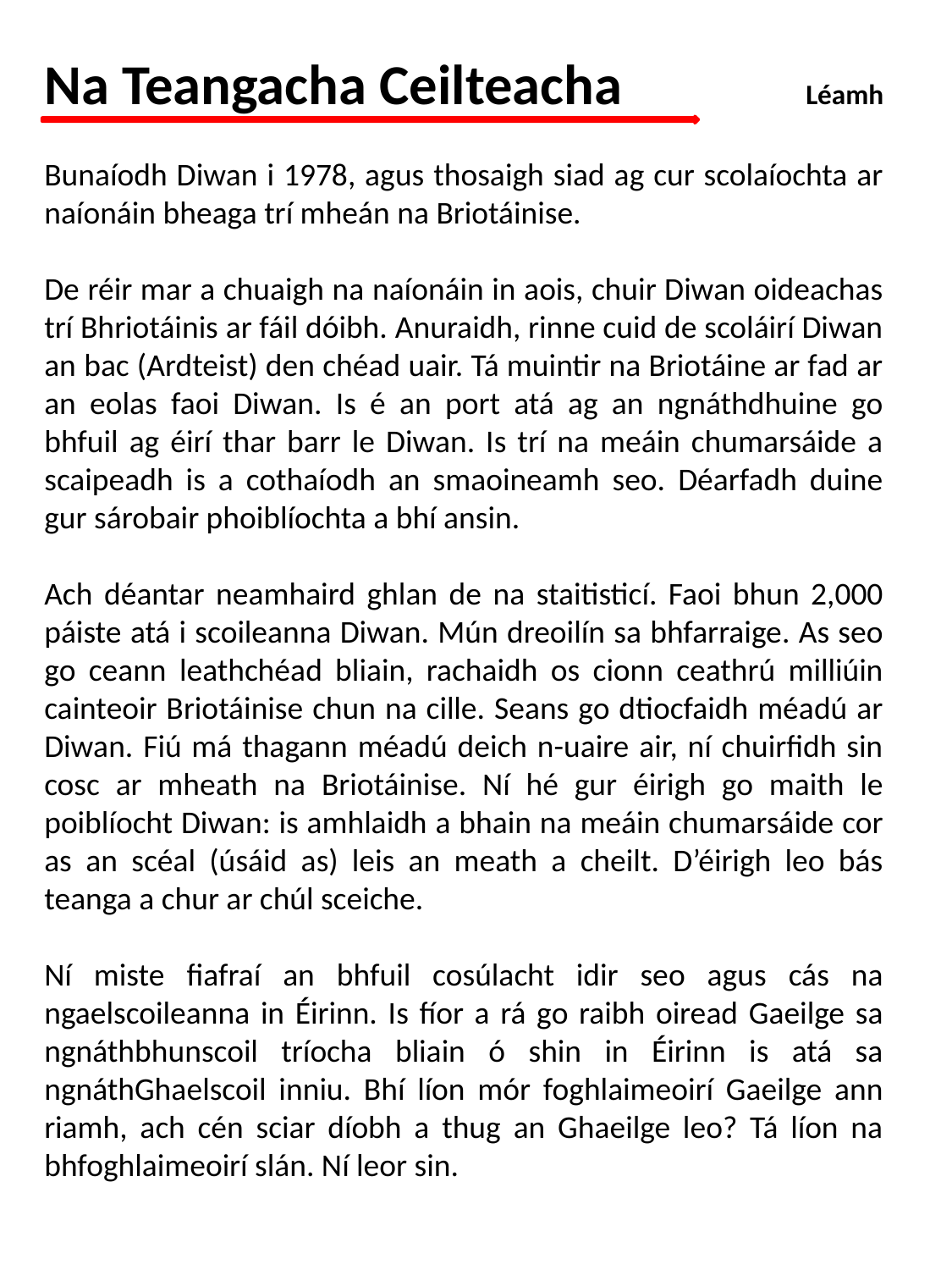

Na Teangacha Ceilteacha	          Léamh

Bunaíodh Diwan i 1978, agus thosaigh siad ag cur scolaíochta ar naíonáin bheaga trí mheán na Briotáinise.

De réir mar a chuaigh na naíonáin in aois, chuir Diwan oideachas trí Bhriotáinis ar fáil dóibh. Anuraidh, rinne cuid de scoláirí Diwan an bac (Ardteist) den chéad uair. Tá muintir na Briotáine ar fad ar an eolas faoi Diwan. Is é an port atá ag an ngnáthdhuine go bhfuil ag éirí thar barr le Diwan. Is trí na meáin chumarsáide a scaipeadh is a cothaíodh an smaoineamh seo. Déarfadh duine gur sárobair phoiblíochta a bhí ansin.

Ach déantar neamhaird ghlan de na staitisticí. Faoi bhun 2,000 páiste atá i scoileanna Diwan. Mún dreoilín sa bhfarraige. As seo go ceann leathchéad bliain, rachaidh os cionn ceathrú milliúin cainteoir Briotáinise chun na cille. Seans go dtiocfaidh méadú ar Diwan. Fiú má thagann méadú deich n-uaire air, ní chuirfidh sin cosc ar mheath na Briotáinise. Ní hé gur éirigh go maith le poiblíocht Diwan: is amhlaidh a bhain na meáin chumarsáide cor as an scéal (úsáid as) leis an meath a cheilt. D’éirigh leo bás teanga a chur ar chúl sceiche.

Ní miste fiafraí an bhfuil cosúlacht idir seo agus cás na ngaelscoileanna in Éirinn. Is fíor a rá go raibh oiread Gaeilge sa ngnáthbhunscoil tríocha bliain ó shin in Éirinn is atá sa ngnáthGhaelscoil inniu. Bhí líon mór foghlaimeoirí Gaeilge ann riamh, ach cén sciar díobh a thug an Ghaeilge leo? Tá líon na bhfoghlaimeoirí slán. Ní leor sin.